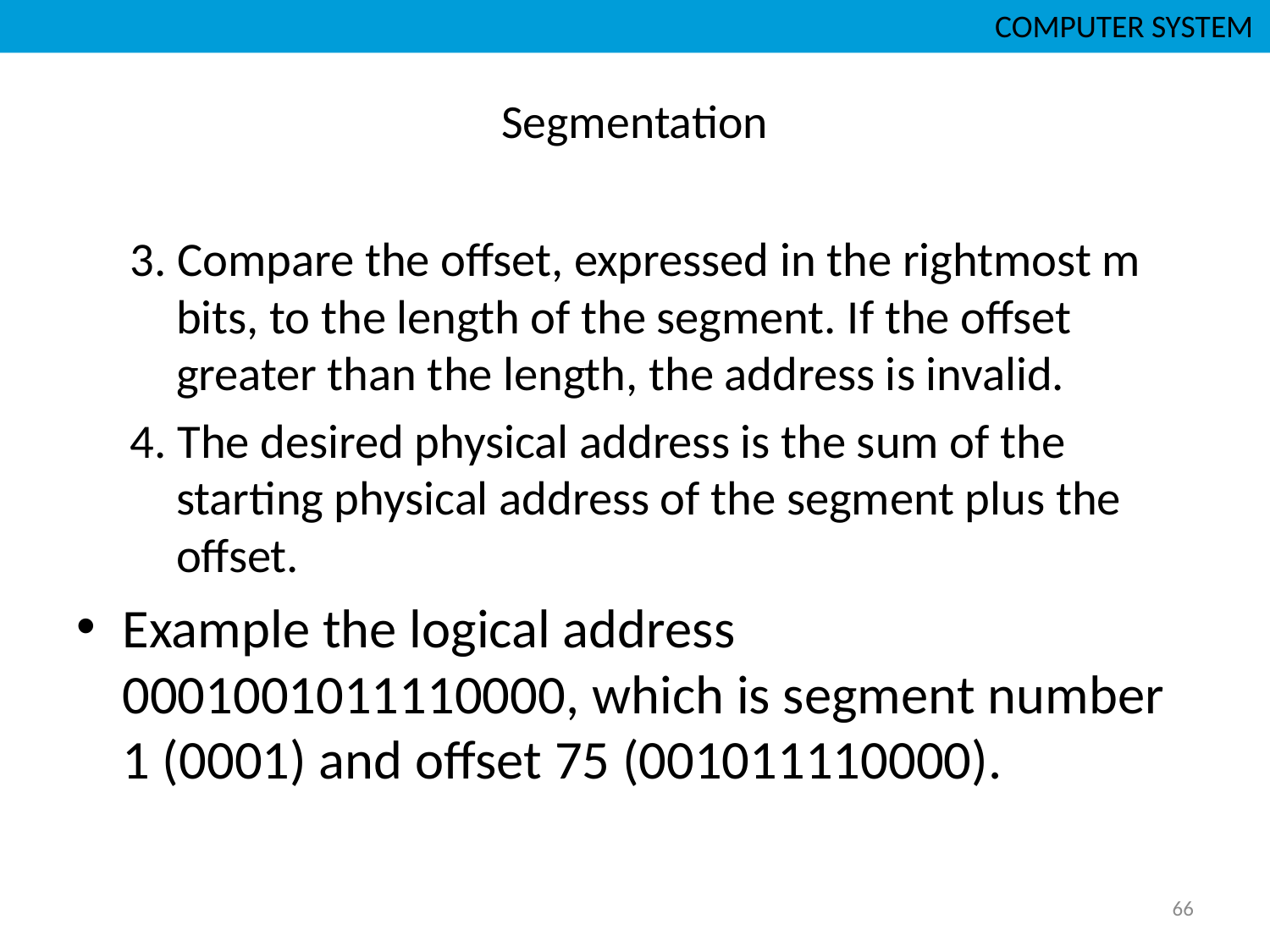

COMPUTER SYSTEM
# Segmentation
3. Compare the offset, expressed in the rightmost m bits, to the length of the segment. If the offset greater than the length, the address is invalid.
4. The desired physical address is the sum of the starting physical address of the segment plus the offset.
Example the logical address 0001001011110000, which is segment number 1 (0001) and offset 75 (001011110000).
66